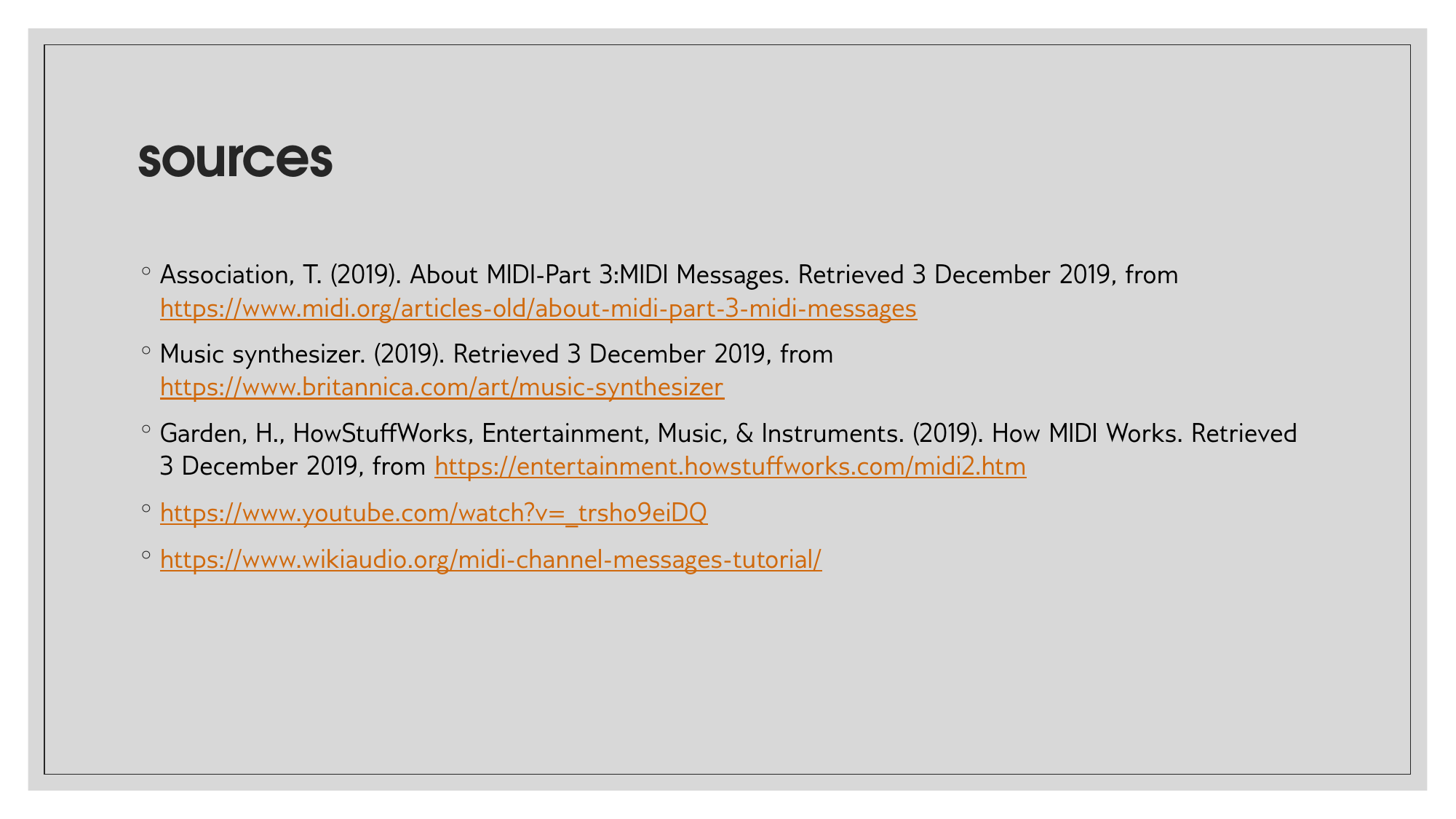

# sources
Association, T. (2019). About MIDI-Part 3:MIDI Messages. Retrieved 3 December 2019, from https://www.midi.org/articles-old/about-midi-part-3-midi-messages
Music synthesizer. (2019). Retrieved 3 December 2019, from https://www.britannica.com/art/music-synthesizer
Garden, H., HowStuffWorks, Entertainment, Music, & Instruments. (2019). How MIDI Works. Retrieved 3 December 2019, from https://entertainment.howstuffworks.com/midi2.htm
https://www.youtube.com/watch?v=_trsho9eiDQ
https://www.wikiaudio.org/midi-channel-messages-tutorial/